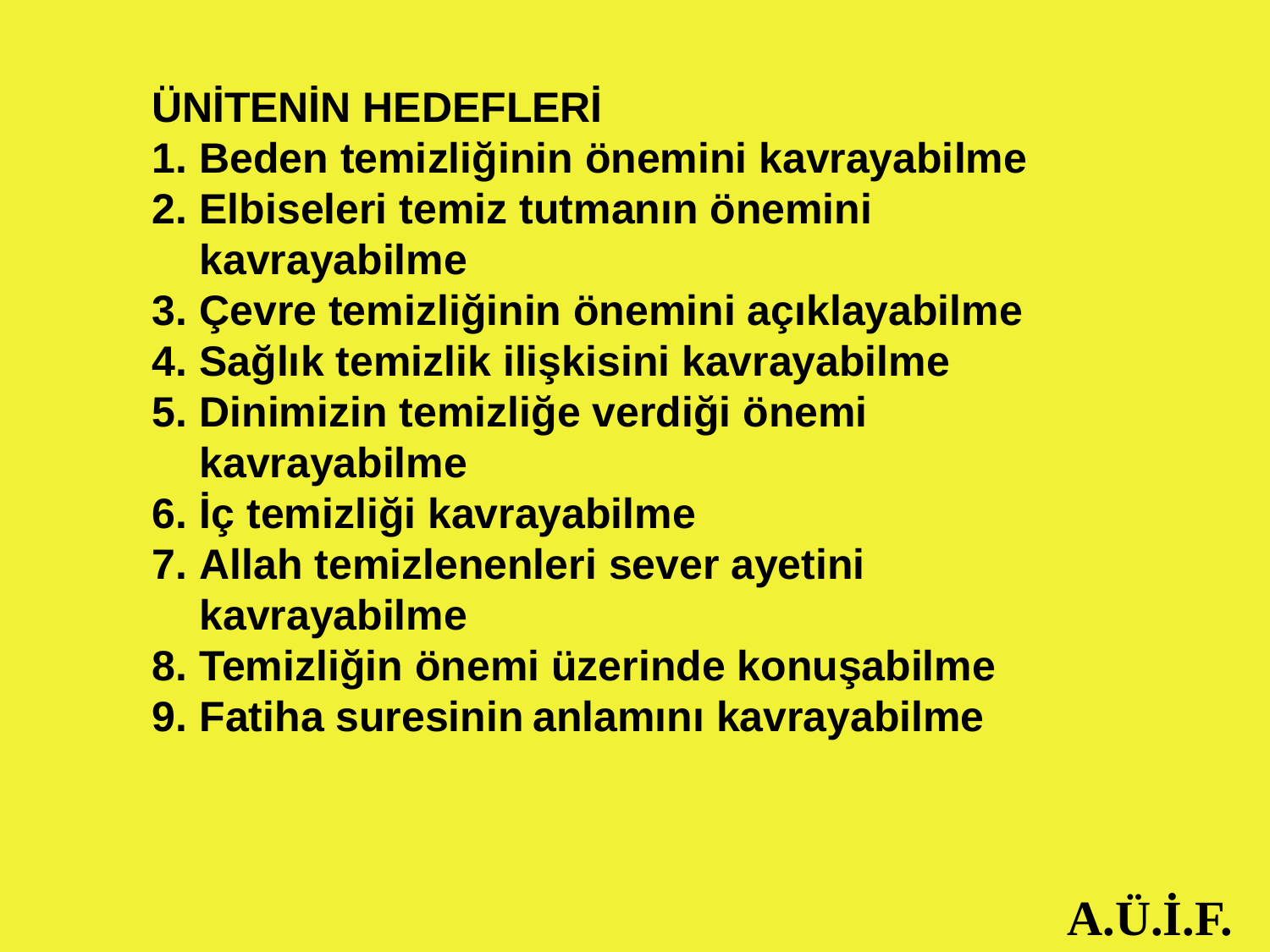

ÜNİTENİN HEDEFLERİ
Beden temizliğinin önemini kavrayabilme
Elbiseleri temiz tutmanın önemini kavrayabilme
Çevre temizliğinin önemini açıklayabilme
Sağlık temizlik ilişkisini kavrayabilme
Dinimizin temizliğe verdiği önemi kavrayabilme
İç temizliği kavrayabilme
Allah temizlenenleri sever ayetini kavrayabilme
Temizliğin önemi üzerinde konuşabilme
Fatiha suresinin anlamını kavrayabilme

A.Ü.İ.F.